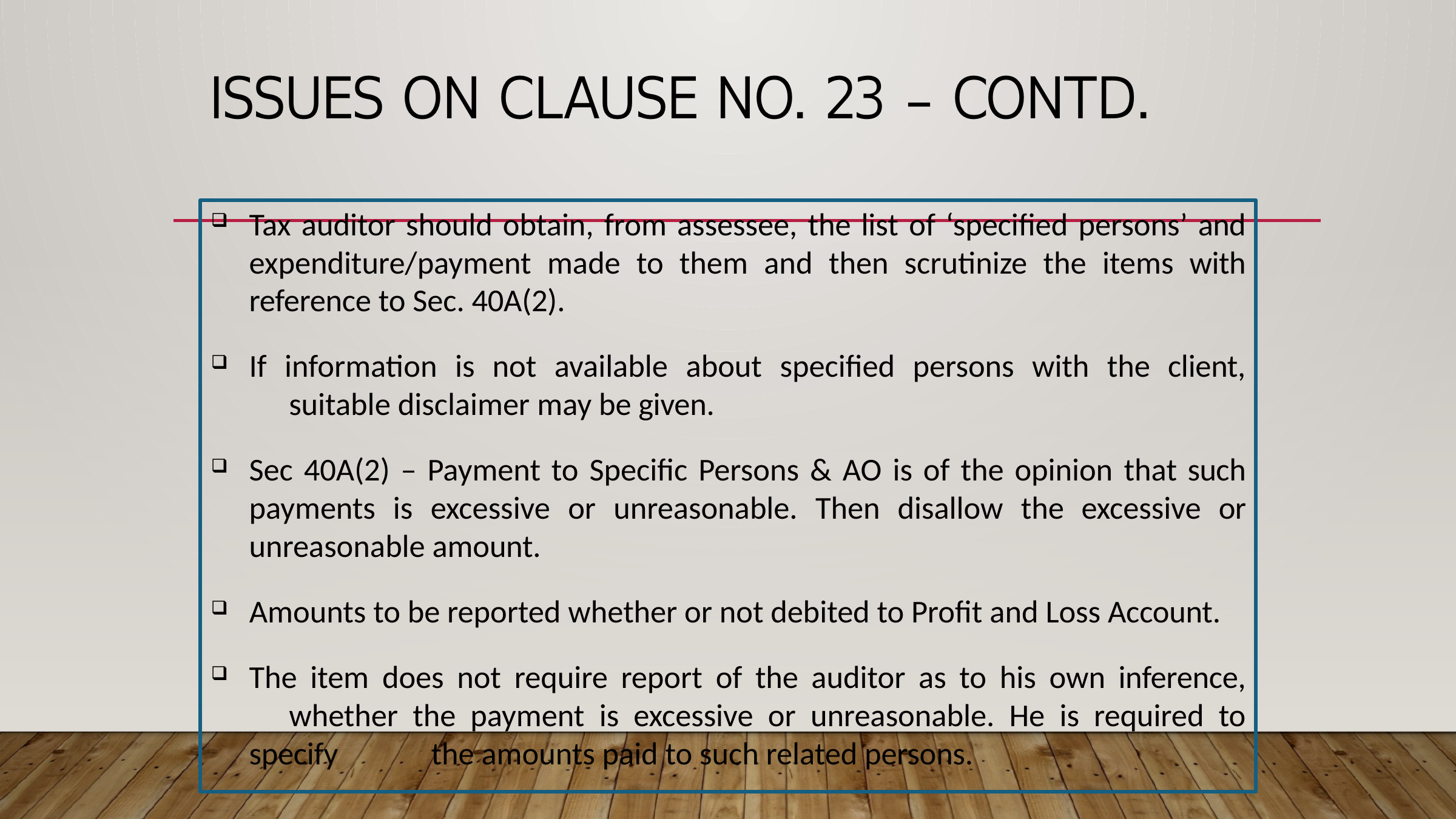

# Issues on Clause no. 23 – Contd.

Tax auditor should obtain, from assessee, the list of ‘specified persons’ and expenditure/payment made to them and then scrutinize the items with reference to Sec. 40A(2).
If  information  is  not  available  about  specified  persons  with  the  client, 	suitable disclaimer may be given.
Sec 40A(2) – Payment to Specific Persons & AO is of the opinion that such payments  is  excessive  or  unreasonable.  Then  disallow  the  excessive  or unreasonable amount.
Amounts to be reported whether or not debited to Profit and Loss Account.
The item does not require report of the auditor as to his own inference, 	whether the payment is excessive or unreasonable. He is required to specify 	the amounts paid to such related persons.